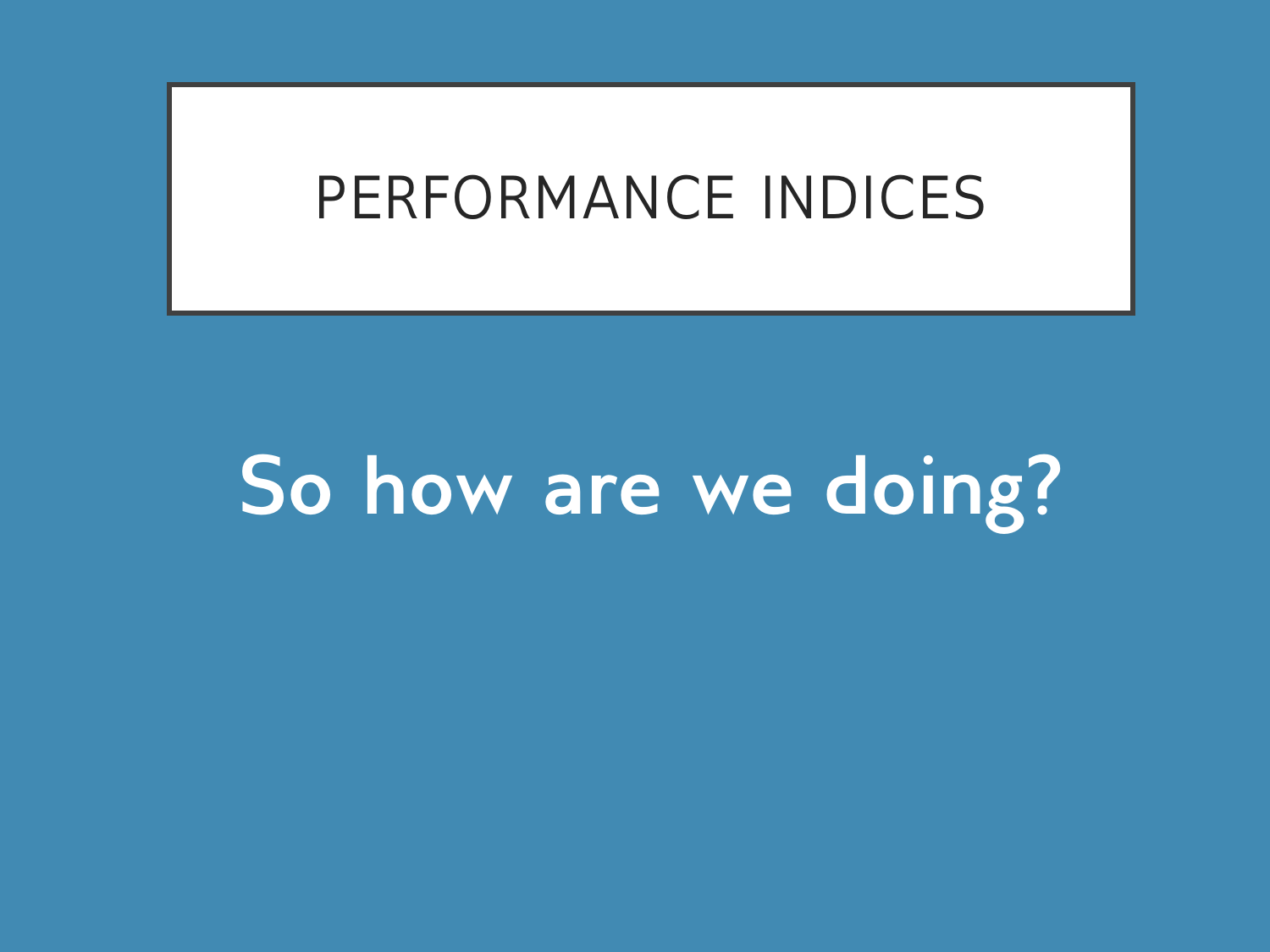

# Performance Indices
So how are we doing?